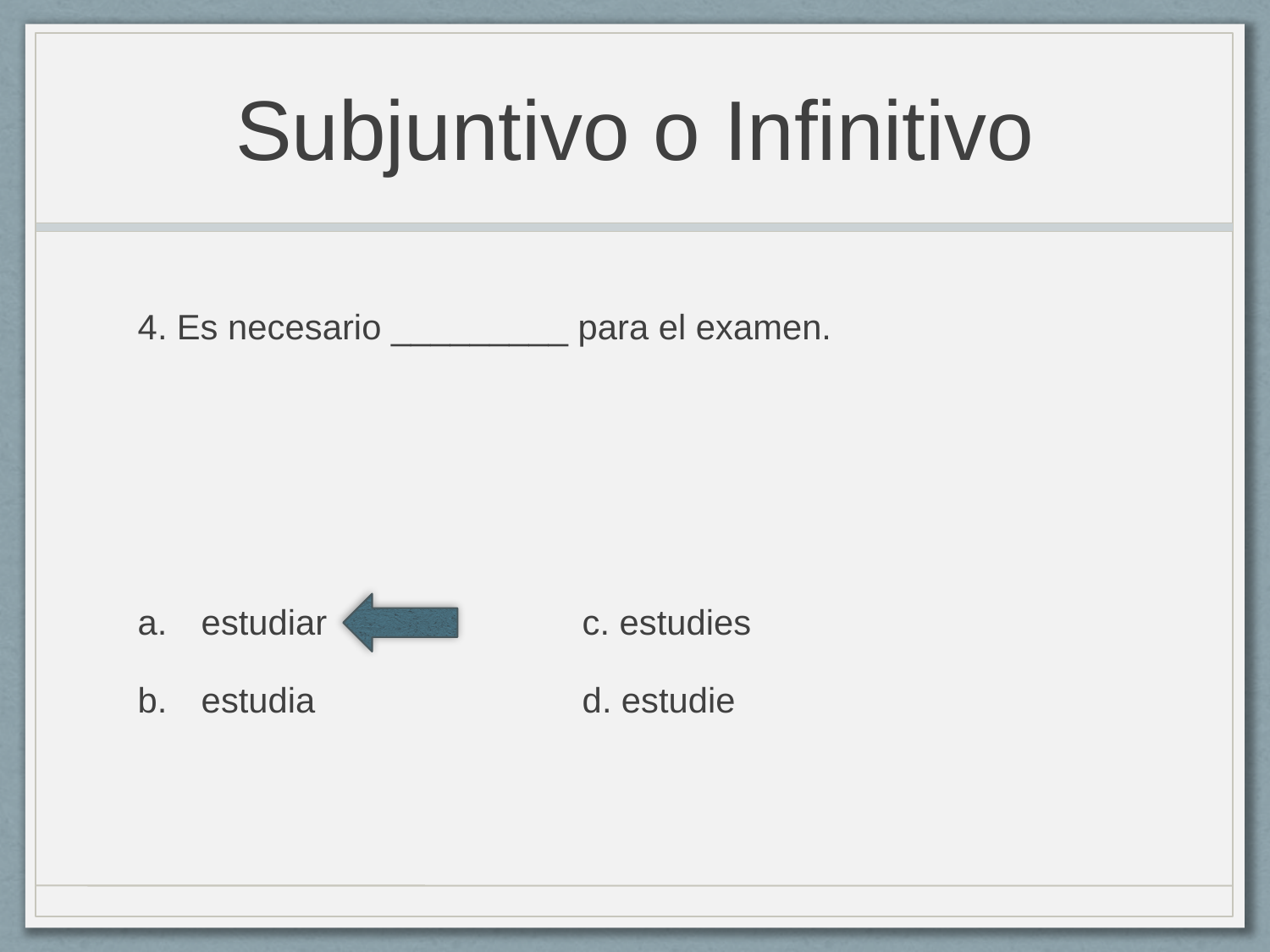

# Subjuntivo o Infinitivo
4. Es necesario _________ para el examen.

estudiar			c. estudies
estudia			d. estudie